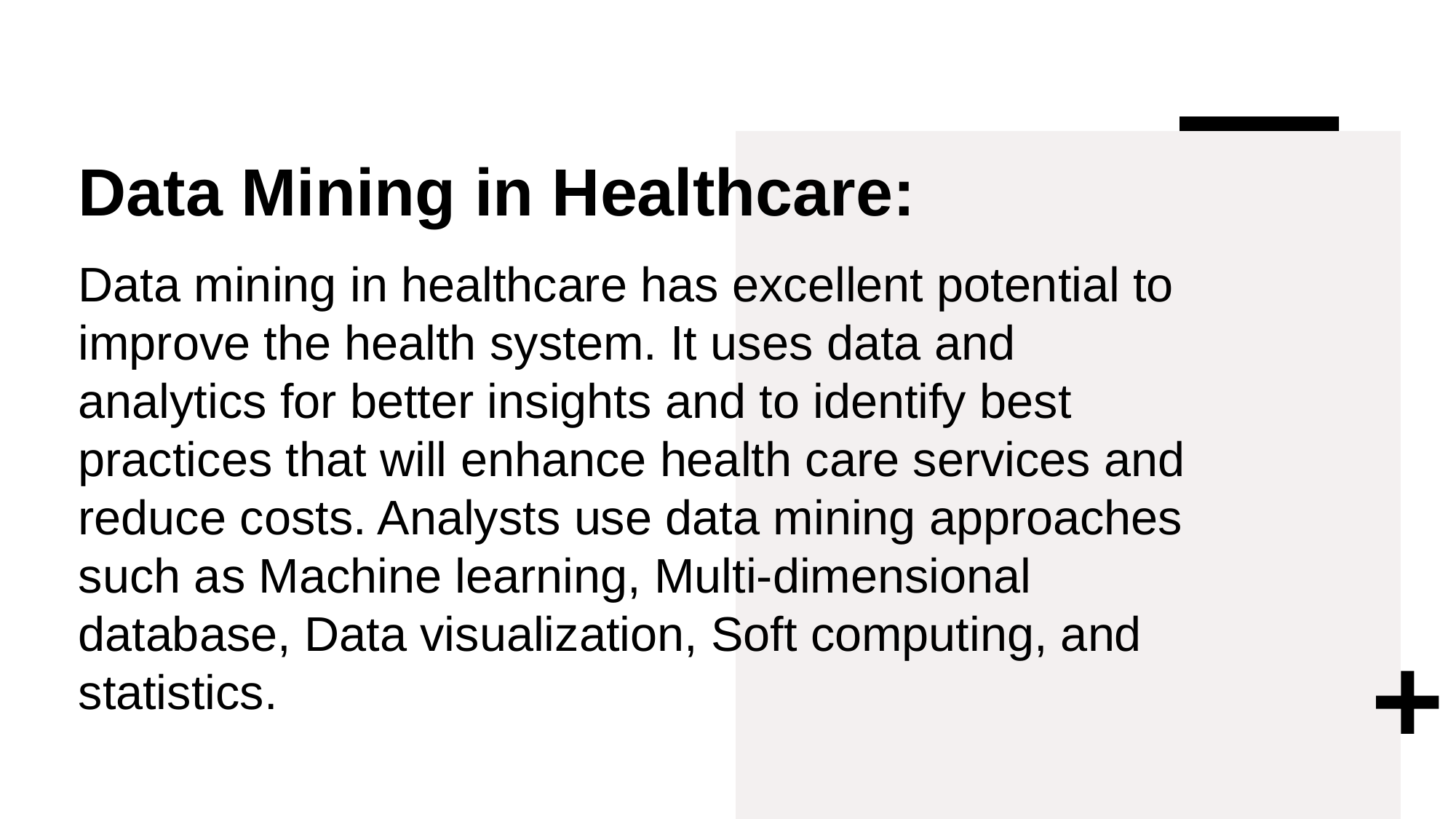

# Data Mining in Healthcare:
Data mining in healthcare has excellent potential to improve the health system. It uses data and analytics for better insights and to identify best practices that will enhance health care services and reduce costs. Analysts use data mining approaches such as Machine learning, Multi-dimensional database, Data visualization, Soft computing, and statistics.